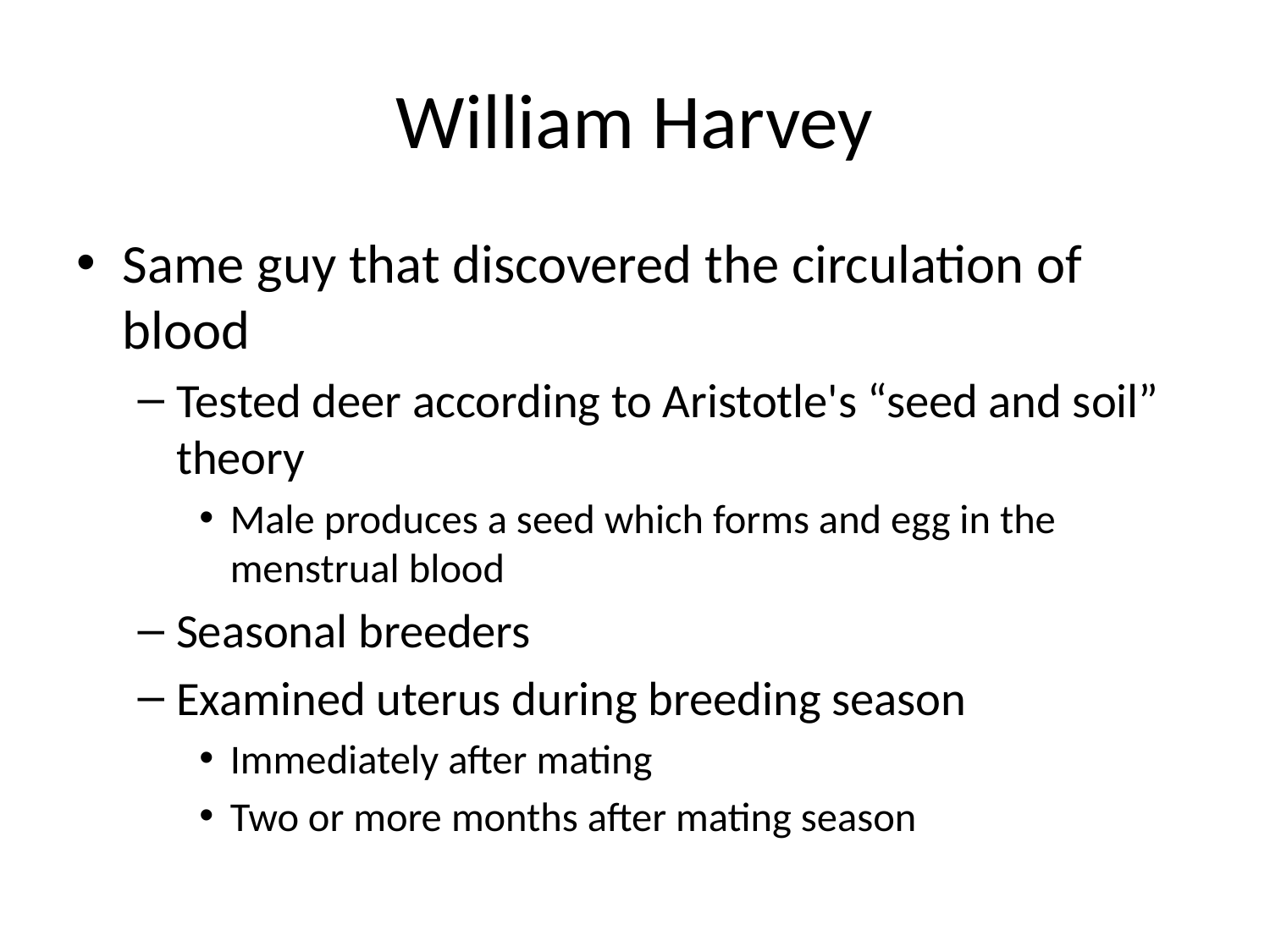

# William Harvey
Same guy that discovered the circulation of blood
Tested deer according to Aristotle's “seed and soil” theory
Male produces a seed which forms and egg in the menstrual blood
Seasonal breeders
Examined uterus during breeding season
Immediately after mating
Two or more months after mating season